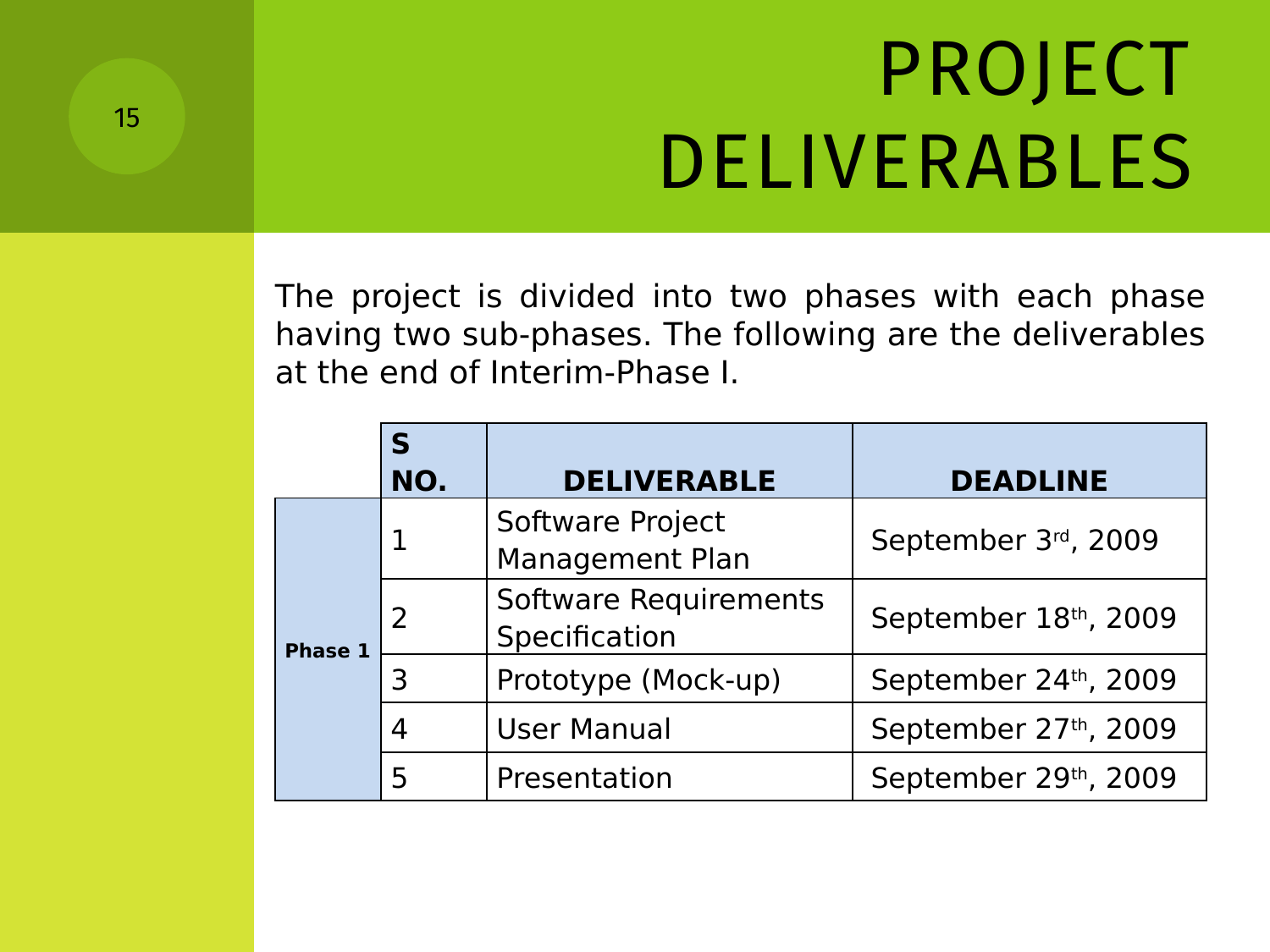

# Project Deliverables
15
The project is divided into two phases with each phase having two sub-phases. The following are the deliverables at the end of Interim-Phase I.

|  | S No. | Deliverable | Deadline |
| --- | --- | --- | --- |
| Phase 1 | 1 | Software Project Management Plan | September 3rd, 2009 |
|  | 2 | Software Requirements Specification | September 18th, 2009 |
|  | 3 | Prototype (Mock-up) | September 24th, 2009 |
|  | 4 | User Manual | September 27th, 2009 |
|  | 5 | Presentation | September 29th, 2009 |